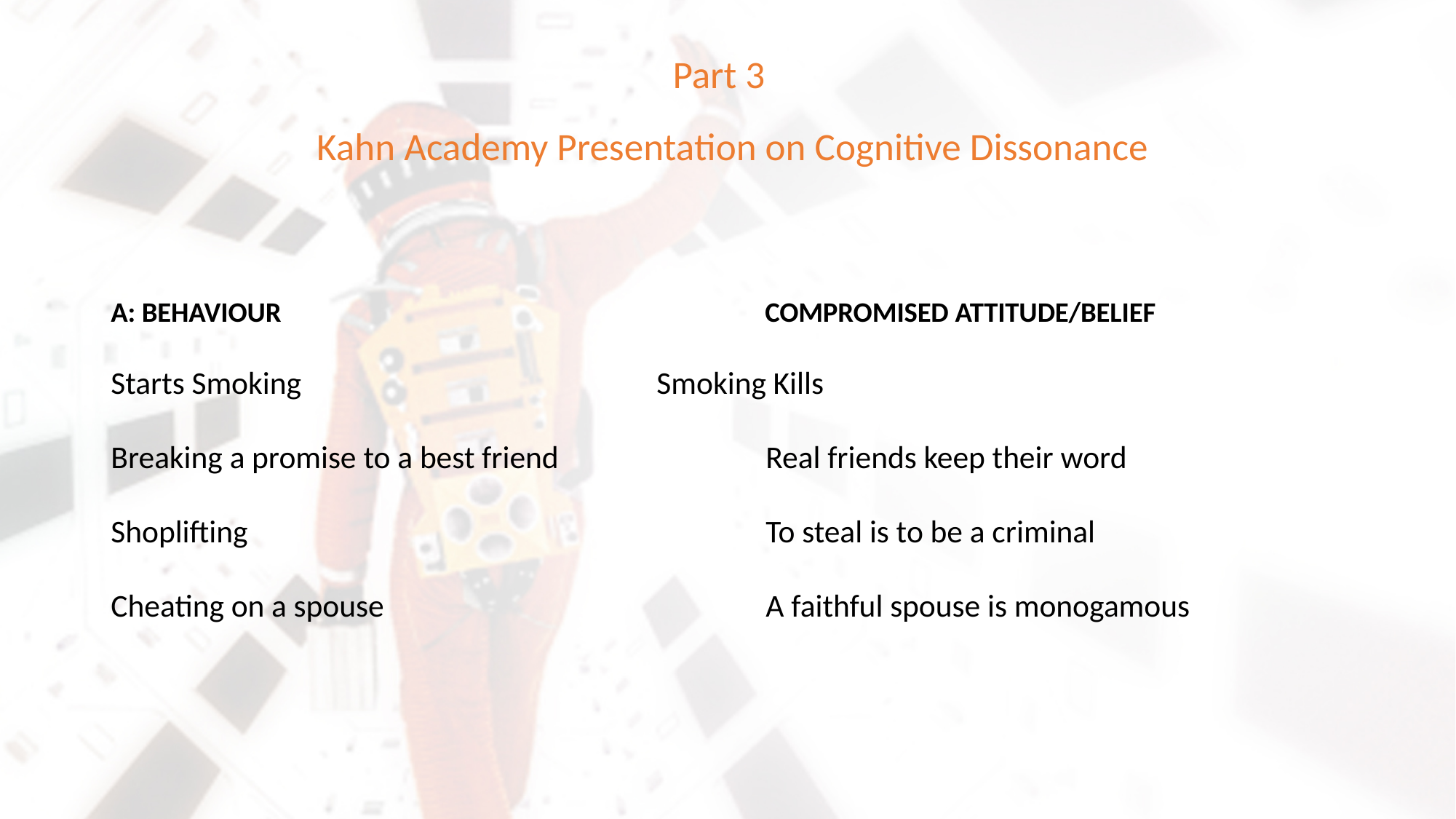

# Part 3 Kahn Academy Presentation on Cognitive Dissonance

A: BEHAVIOUR				                 COMPROMISED ATTITUDE/BELIEF
Starts Smoking				Smoking Kills
Breaking a promise to a best friend		Real friends keep their word
Shoplifting 					To steal is to be a criminal
Cheating on a spouse			 	A faithful spouse is monogamous